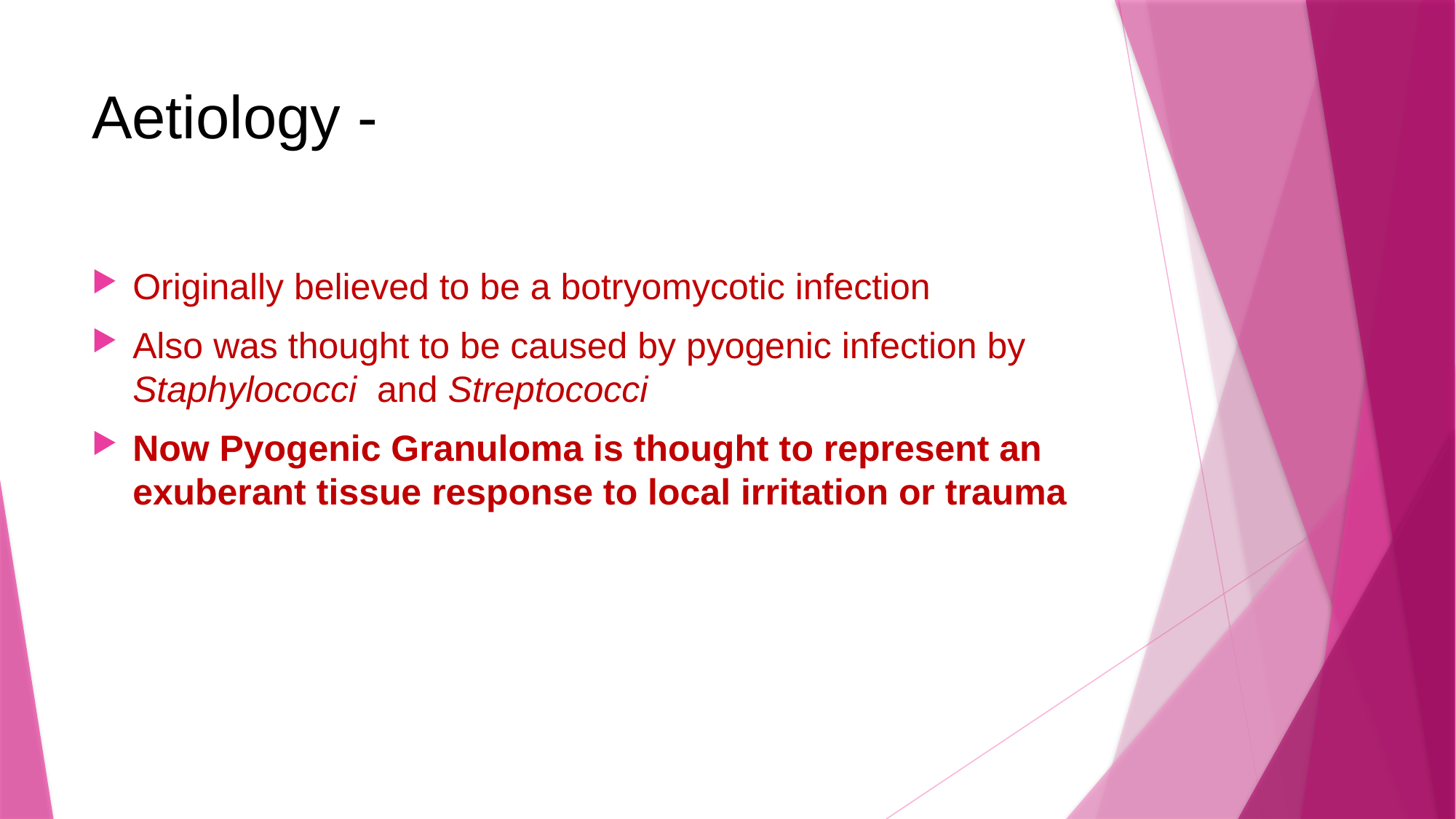

# Aetiology -
Originally believed to be a botryomycotic infection
Also was thought to be caused by pyogenic infection by Staphylococci  and Streptococci
Now Pyogenic Granuloma is thought to represent an exuberant tissue response to local irritation or trauma